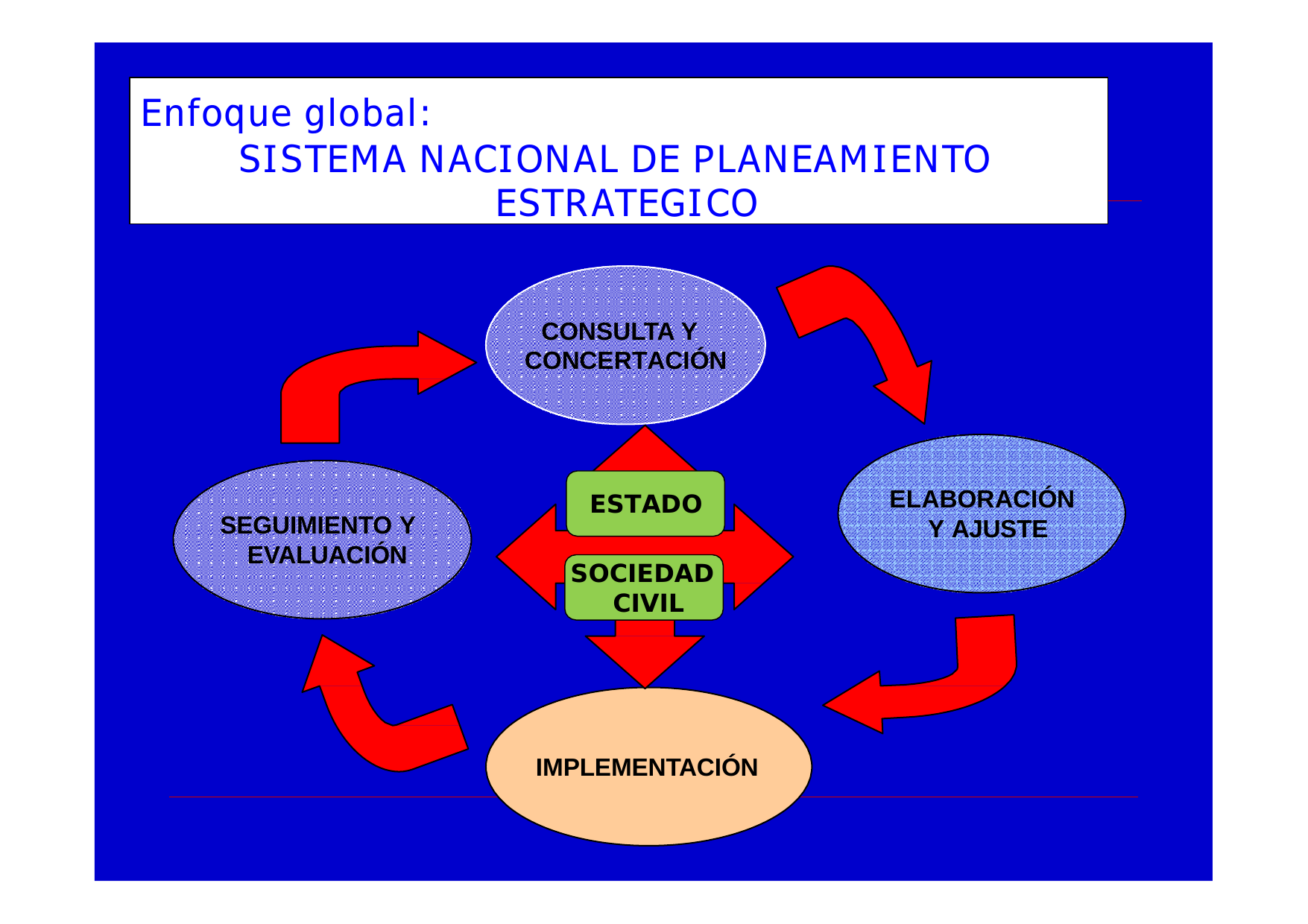

Enfoque global:
SISTEMA NACIONAL DE PLANEAMIENTO  ESTRATEGICO

CONSULTA Y  CONCERTACIÓN

ELABORACIÓN  Y AJUSTE
ESTADO
SEGUIMIENTO Y  EVALUACIÓN

SOCIEDAD  CIVIL

IMPLEMENTACIÓN